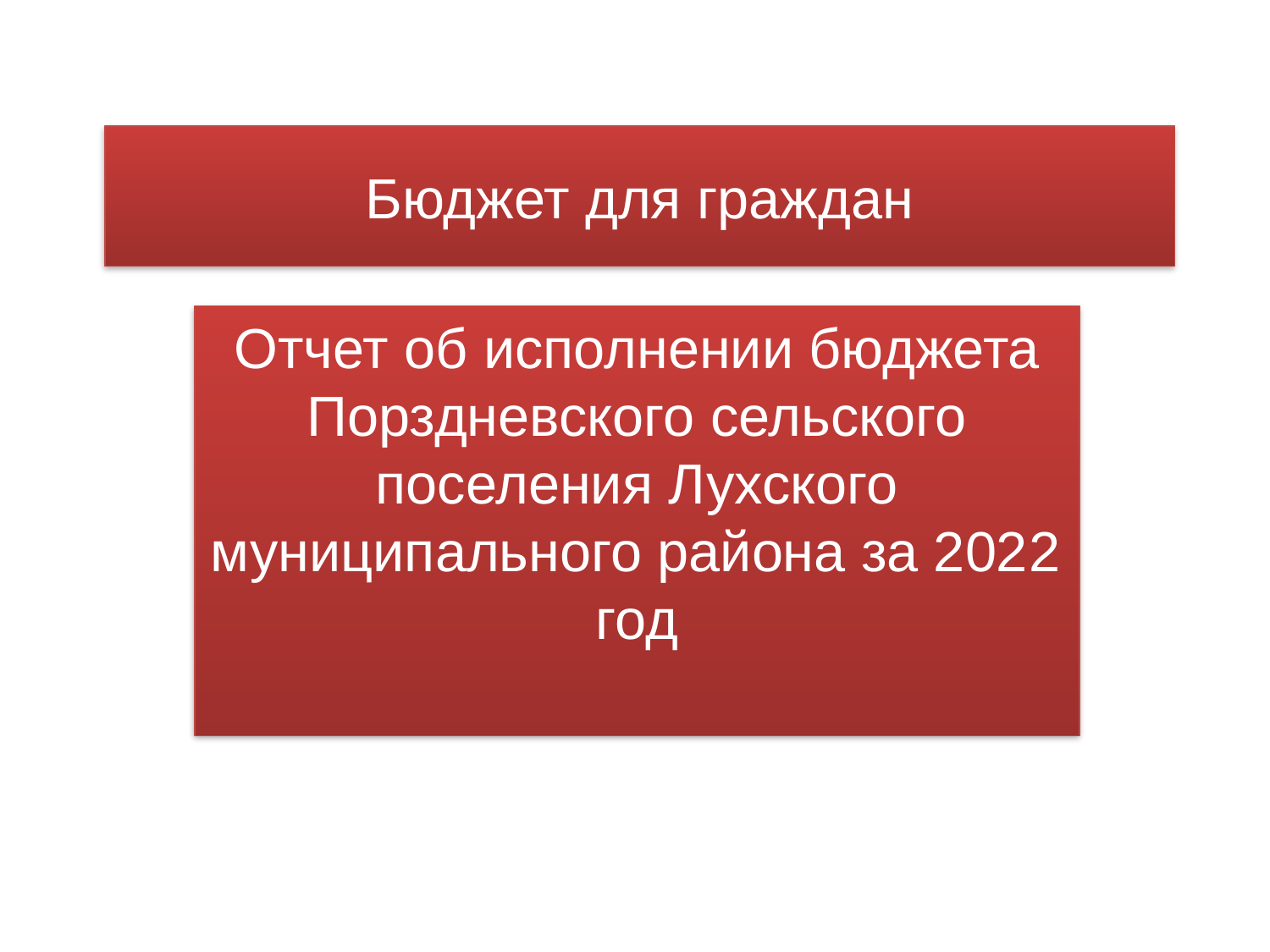

# Бюджет для граждан
Отчет об исполнении бюджета Порздневского сельского поселения Лухского муниципального района за 2022 год